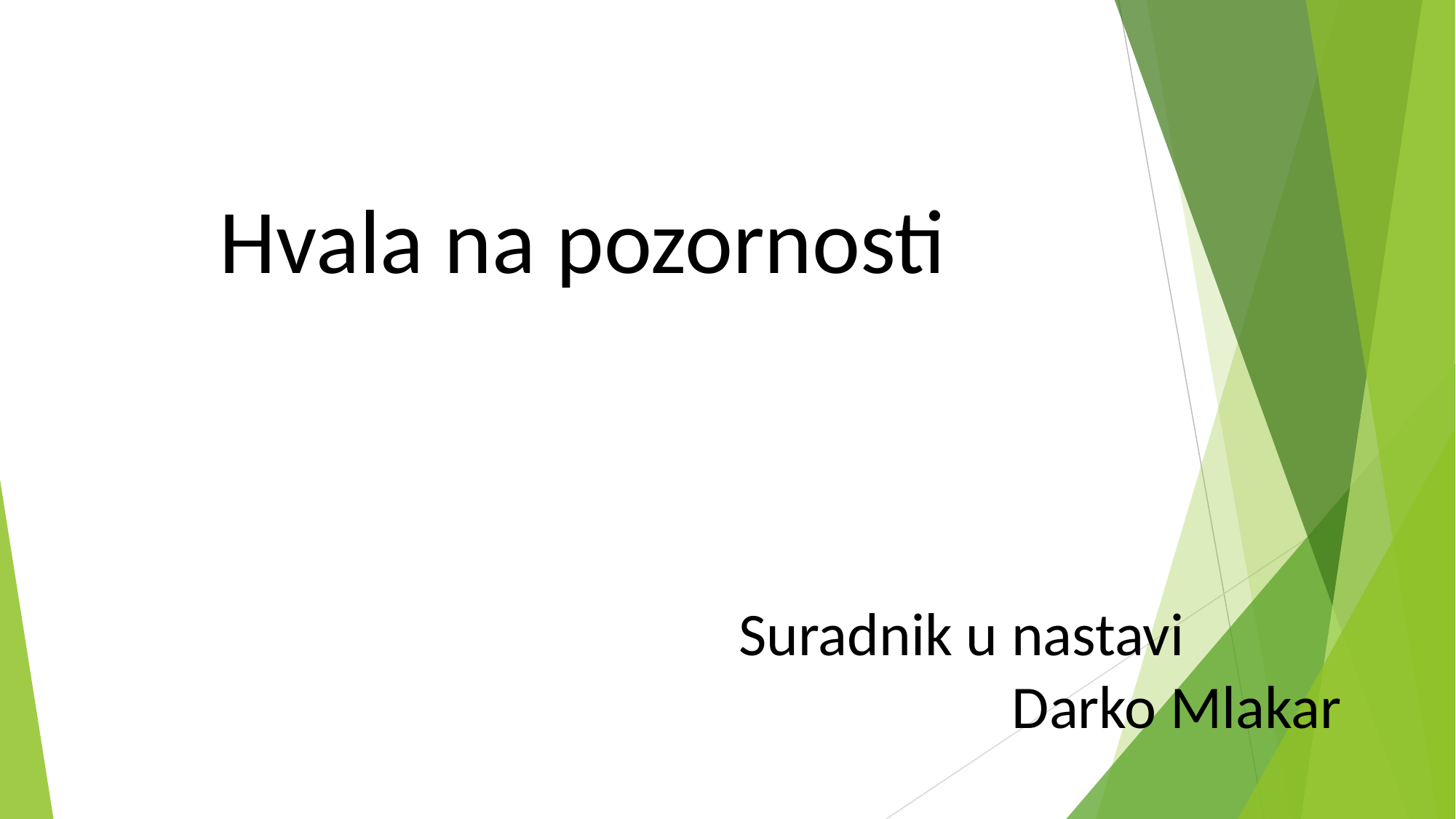

Hvala na pozornosti

Suradnik u nastavi
                    Darko Mlakar